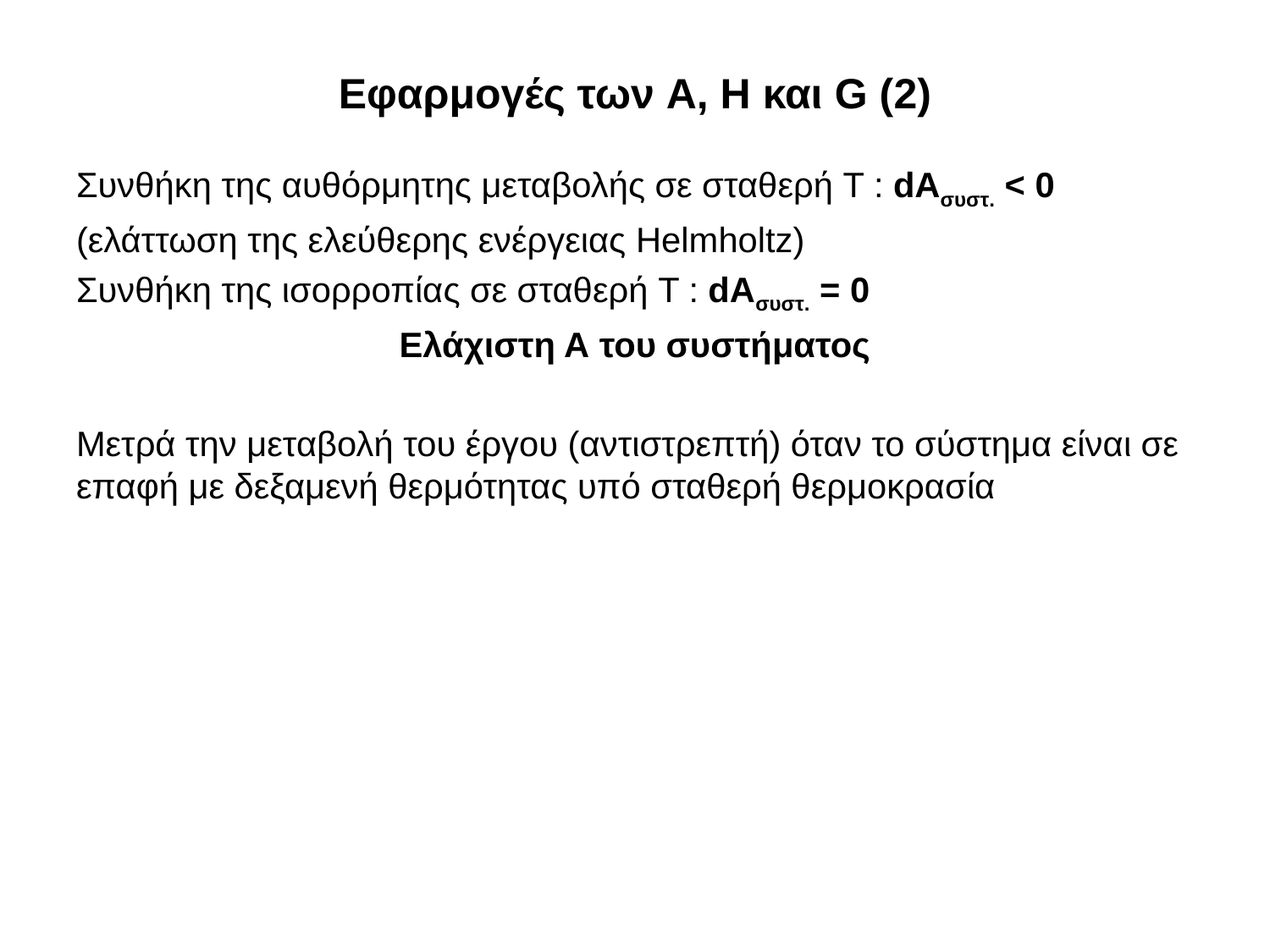

# Εφαρμογές των A, H και G (2)
Συνθήκη της αυθόρμητης μεταβολής σε σταθερή T : dAσυστ. < 0
(ελάττωση της ελεύθερης ενέργειας Helmholtz)
Συνθήκη της ισορροπίας σε σταθερή T : dAσυστ. = 0
Ελάχιστη Α του συστήματος

Μετρά την μεταβολή του έργου (αντιστρεπτή) όταν το σύστημα είναι σε επαφή με δεξαμενή θερμότητας υπό σταθερή θερμοκρασία